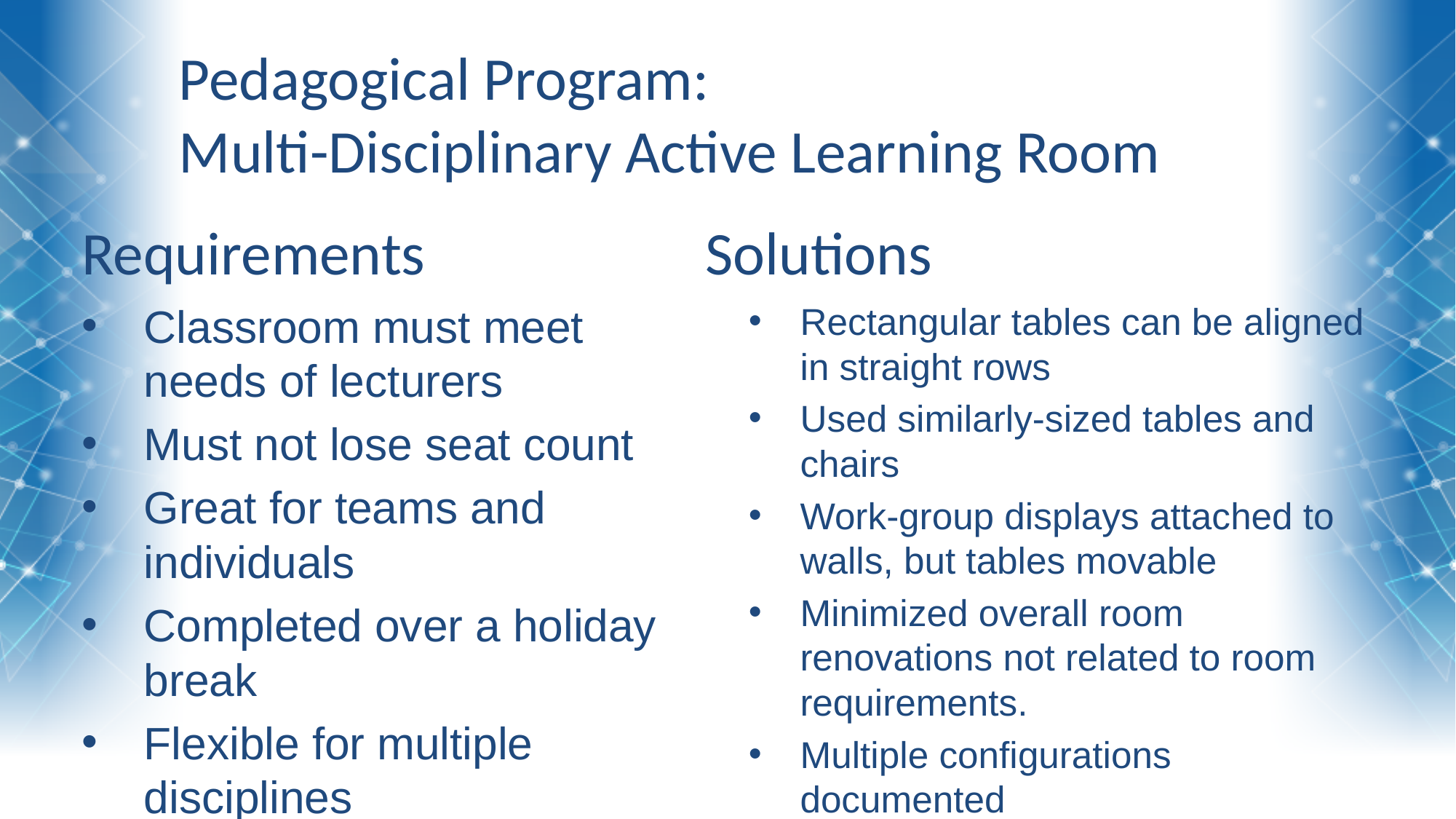

Pedagogical Program:
Multi-Disciplinary Active Learning Room
Requirements
Solutions
Classroom must meet needs of lecturers
Must not lose seat count
Great for teams and individuals
Completed over a holiday break
Flexible for multiple disciplines
Rectangular tables can be aligned in straight rows
Used similarly-sized tables and chairs
Work-group displays attached to walls, but tables movable
Minimized overall room renovations not related to room requirements.
Multiple configurations documented